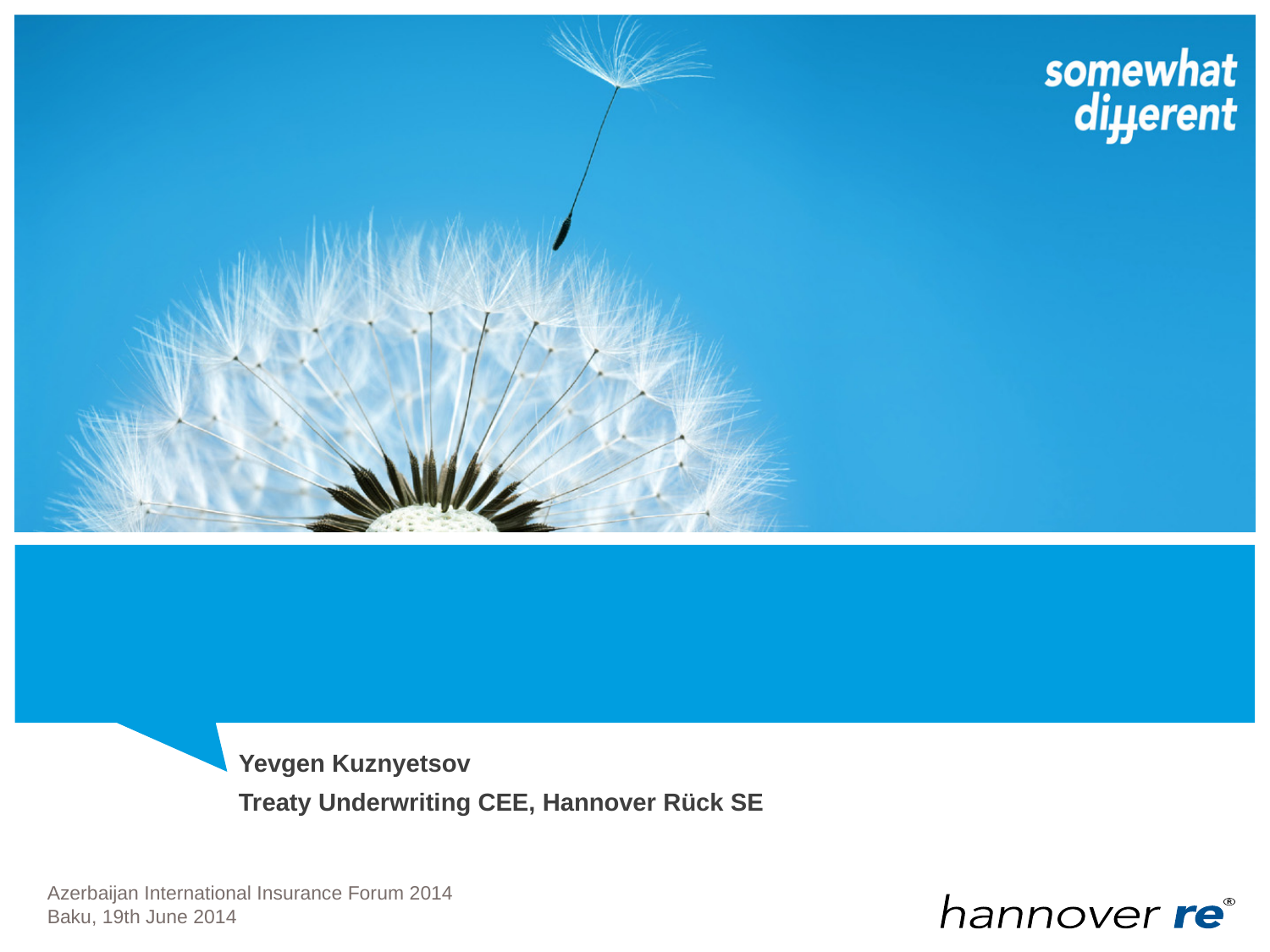

# Reinsurance Solutions for Azerbaijan
Non-life products
Yevgen Kuznyetsov
Treaty Underwriting CEE, Hannover Rück SE

Azerbaijan International Insurance Forum 2014
Baku, 19th June 2014